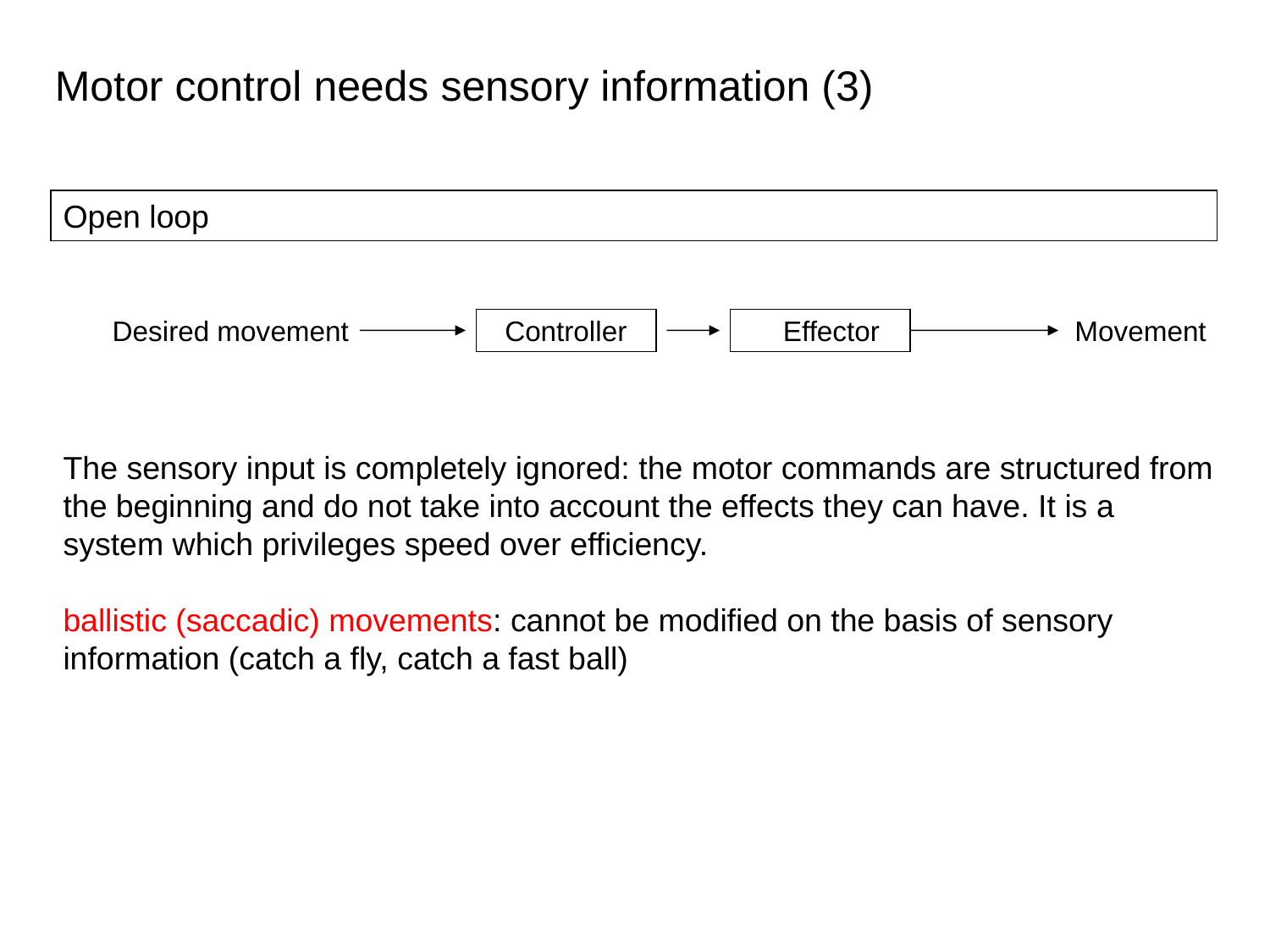

Motor control needs sensory information (3)
Open loop
      Desired movement                    Controller                    Effector                         Movement

The sensory input is completely ignored: the motor commands are structured from the beginning and do not take into account the effects they can have. It is a system which privileges speed over efficiency.

ballistic (saccadic) movements: cannot be modified on the basis of sensory information (catch a fly, catch a fast ball)